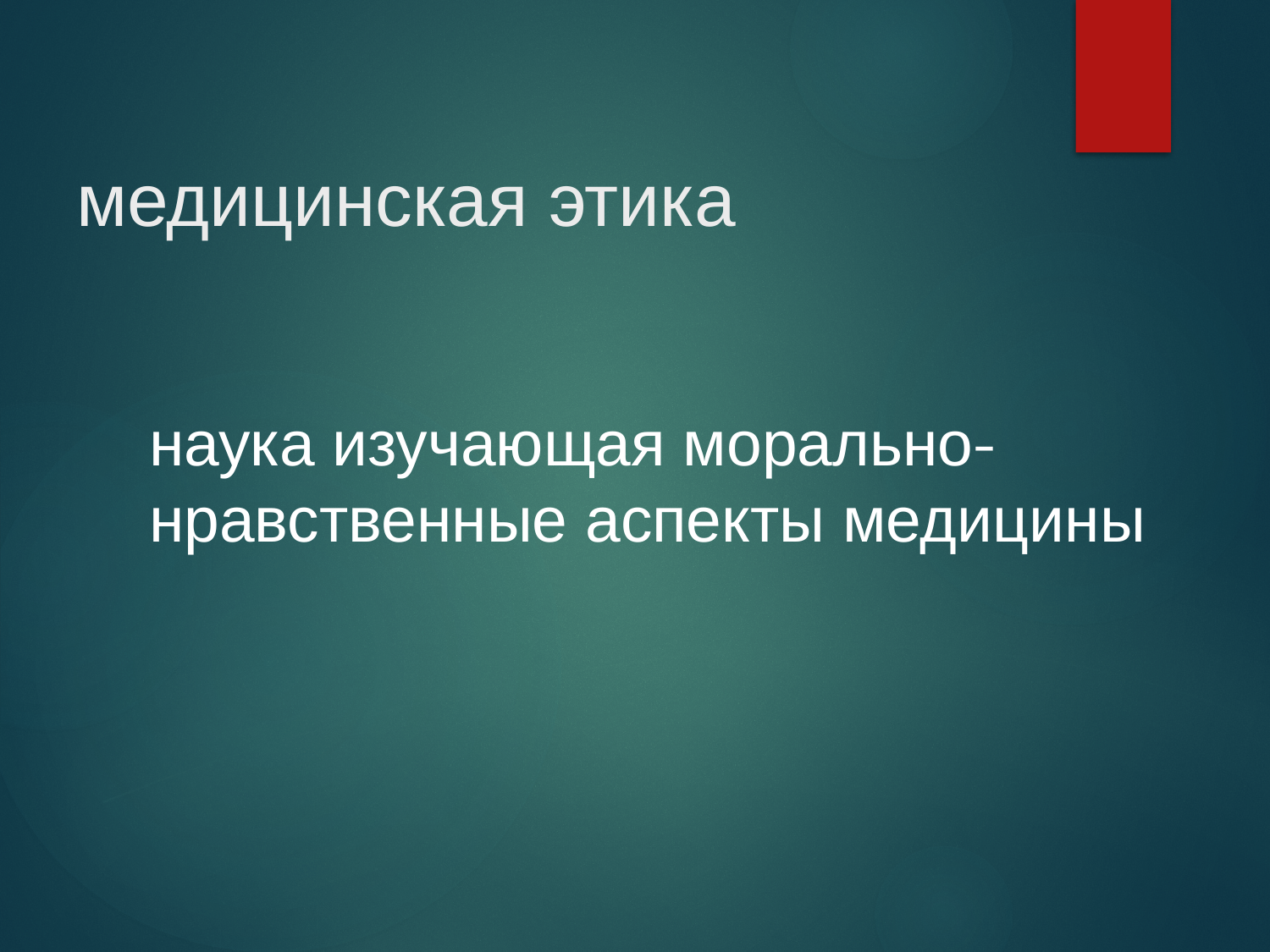

# медицинская этика
	наука изучающая морально-нравственные аспекты медицины